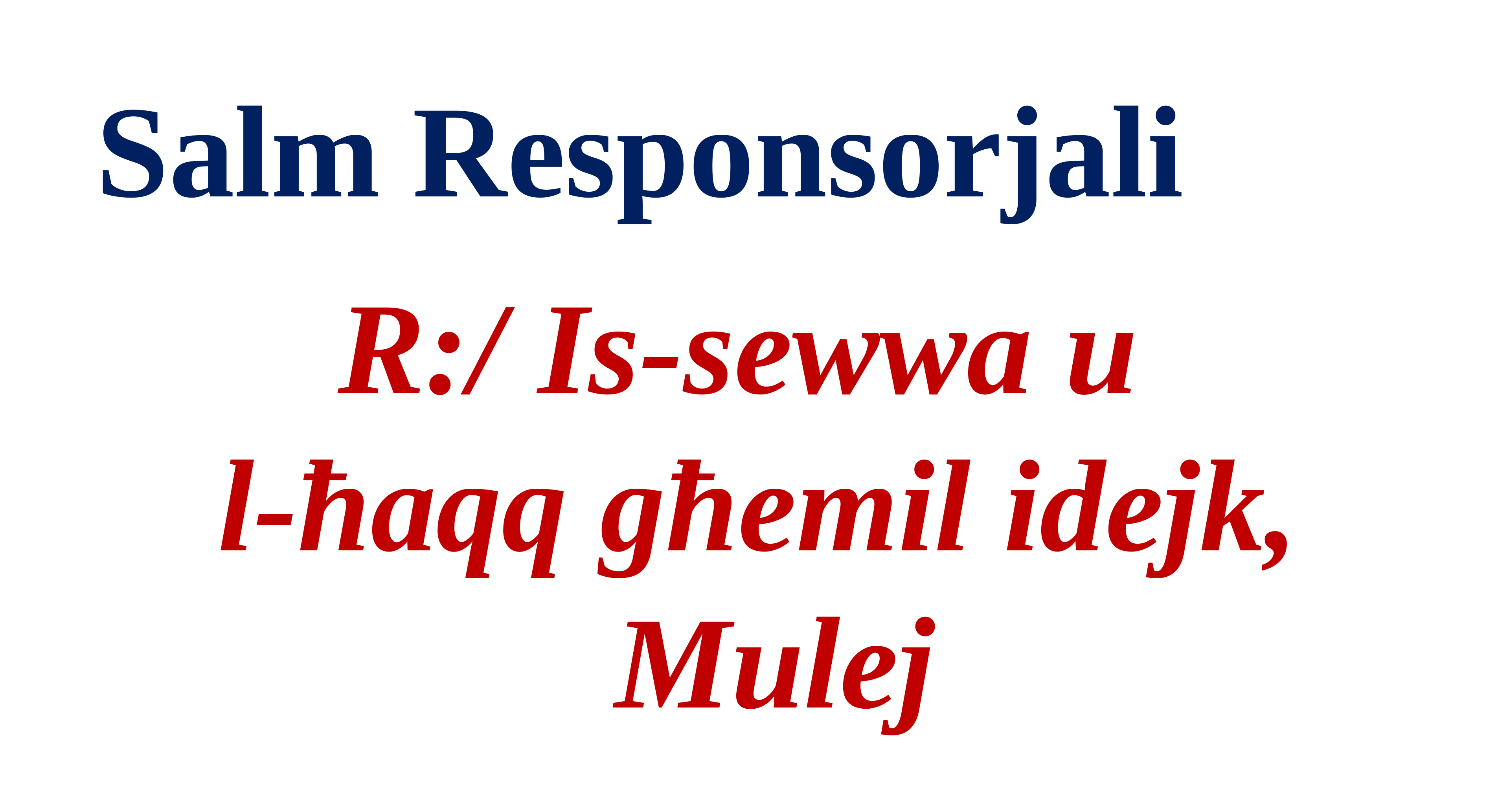

Salm Responsorjali
R:/ Is-sewwa u
l-ħaqq għemil idejk,
Mulej